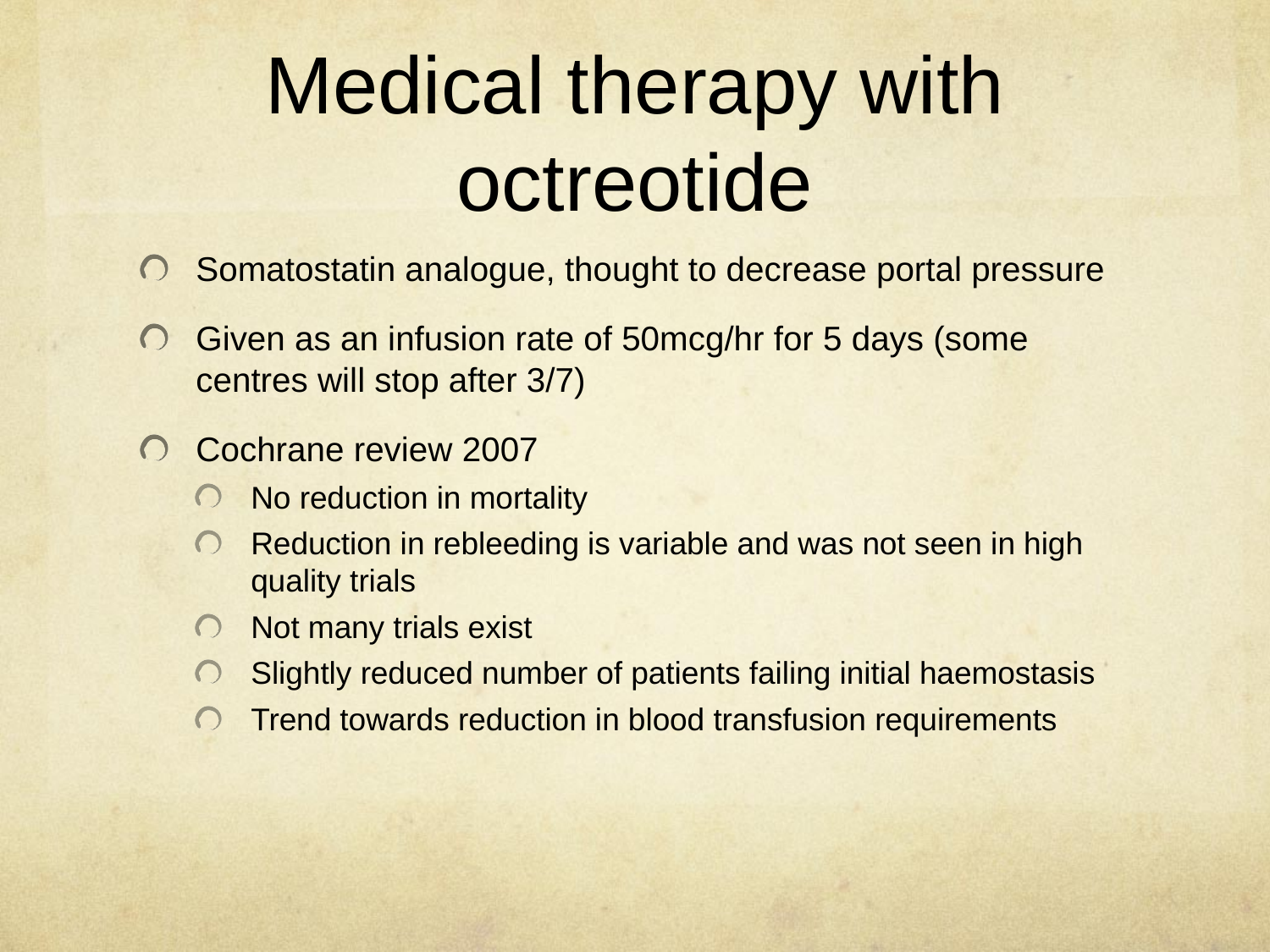

# Medical therapy with octreotide
Somatostatin analogue, thought to decrease portal pressure
Given as an infusion rate of 50mcg/hr for 5 days (some centres will stop after 3/7)
Cochrane review 2007
No reduction in mortality
Reduction in rebleeding is variable and was not seen in high quality trials
Not many trials exist
Slightly reduced number of patients failing initial haemostasis
Trend towards reduction in blood transfusion requirements